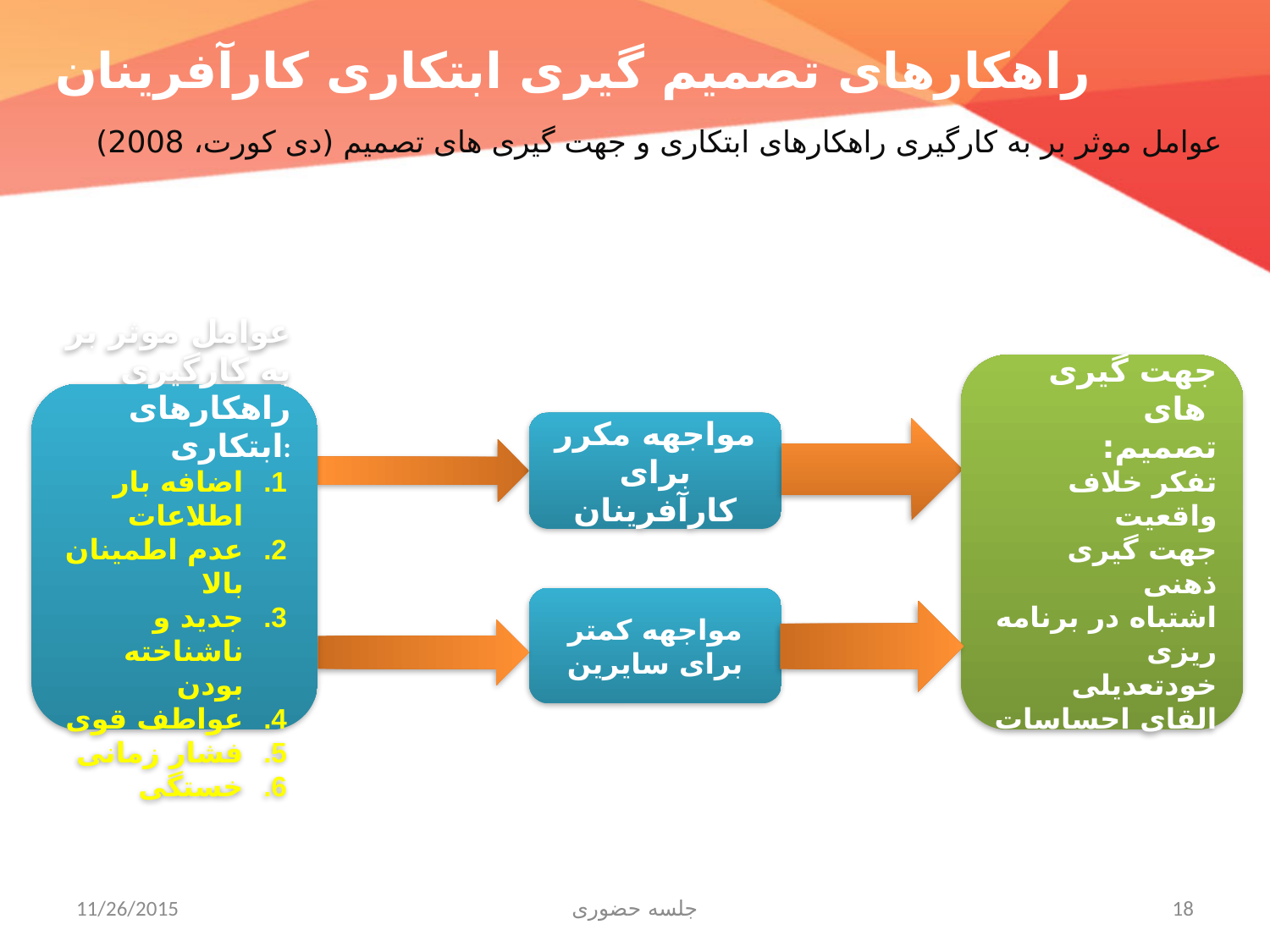

# راهکارهای تصمیم گیری ابتکاری کارآفرینان
عوامل موثر بر به کارگیری راهکارهای ابتکاری و جهت گیری های تصمیم (دی کورت، 2008)
جهت گیری های
تصمیم:
تفکر خلاف واقعیت
جهت گیری ذهنی
اشتباه در برنامه ریزی
خودتعدیلی
القای احساسات

عوامل موثر بر به کارگیری راهکارهای ابتکاری:
اضافه بار اطلاعات
عدم اطمینان بالا
جدید و ناشناخته بودن
عواطف قوی
فشار زمانی
خستگی
مواجهه مکرر برای کارآفرینان

مواجهه کمتر برای سایرین
11/26/2015
جلسه حضوری
18